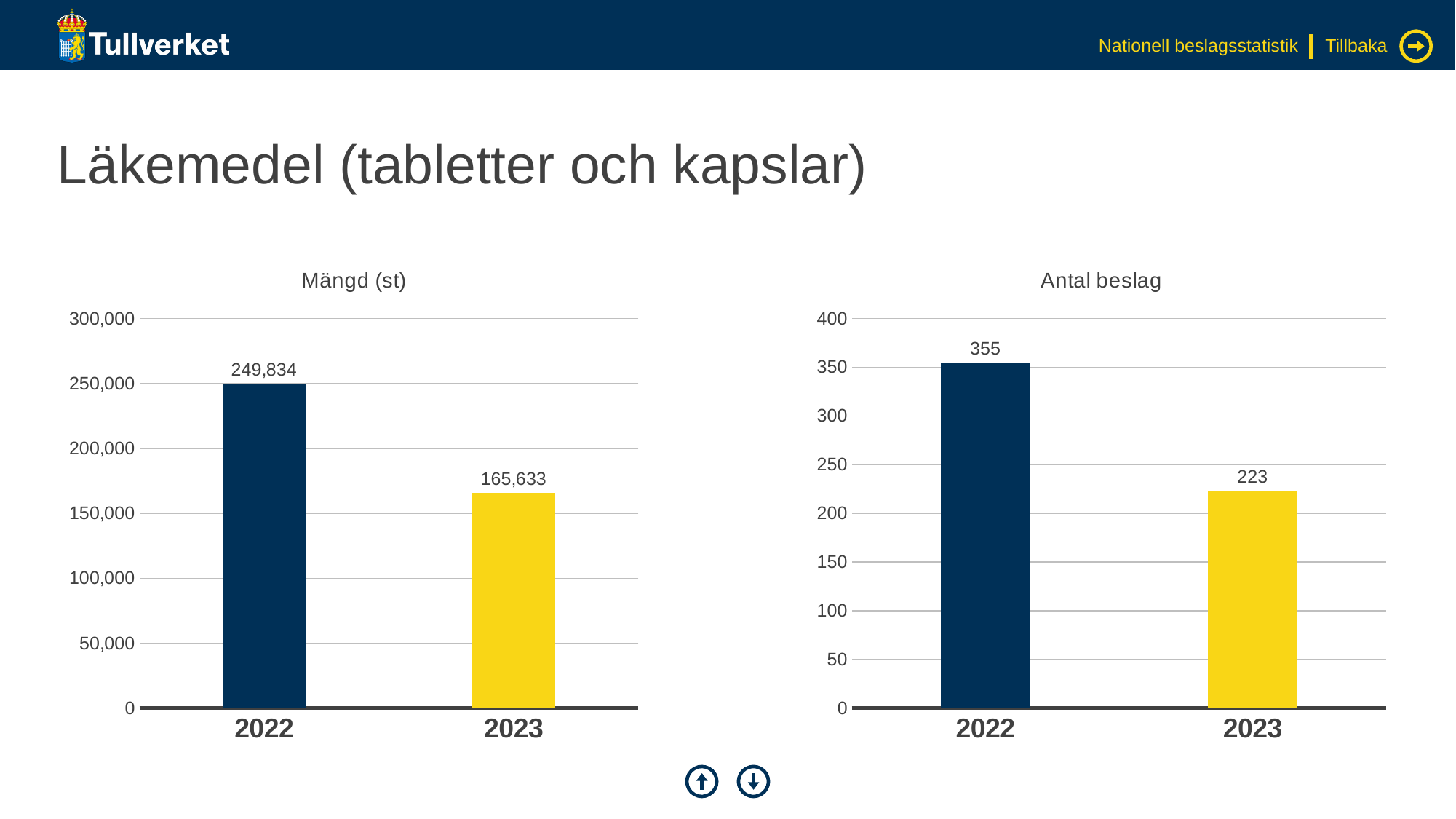

Nationell beslagsstatistik
Tillbaka
# Läkemedel (tabletter och kapslar)

### Chart: Mängd (st)

| Category | Serie 1 |
|---|---|
| 2022 | 249834.0 |
| 2023 | 165633.0 |

### Chart: Antal beslag

| Category | Serie 1 |
|---|---|
| 2022 | 355.0 |
| 2023 | 223.0 |